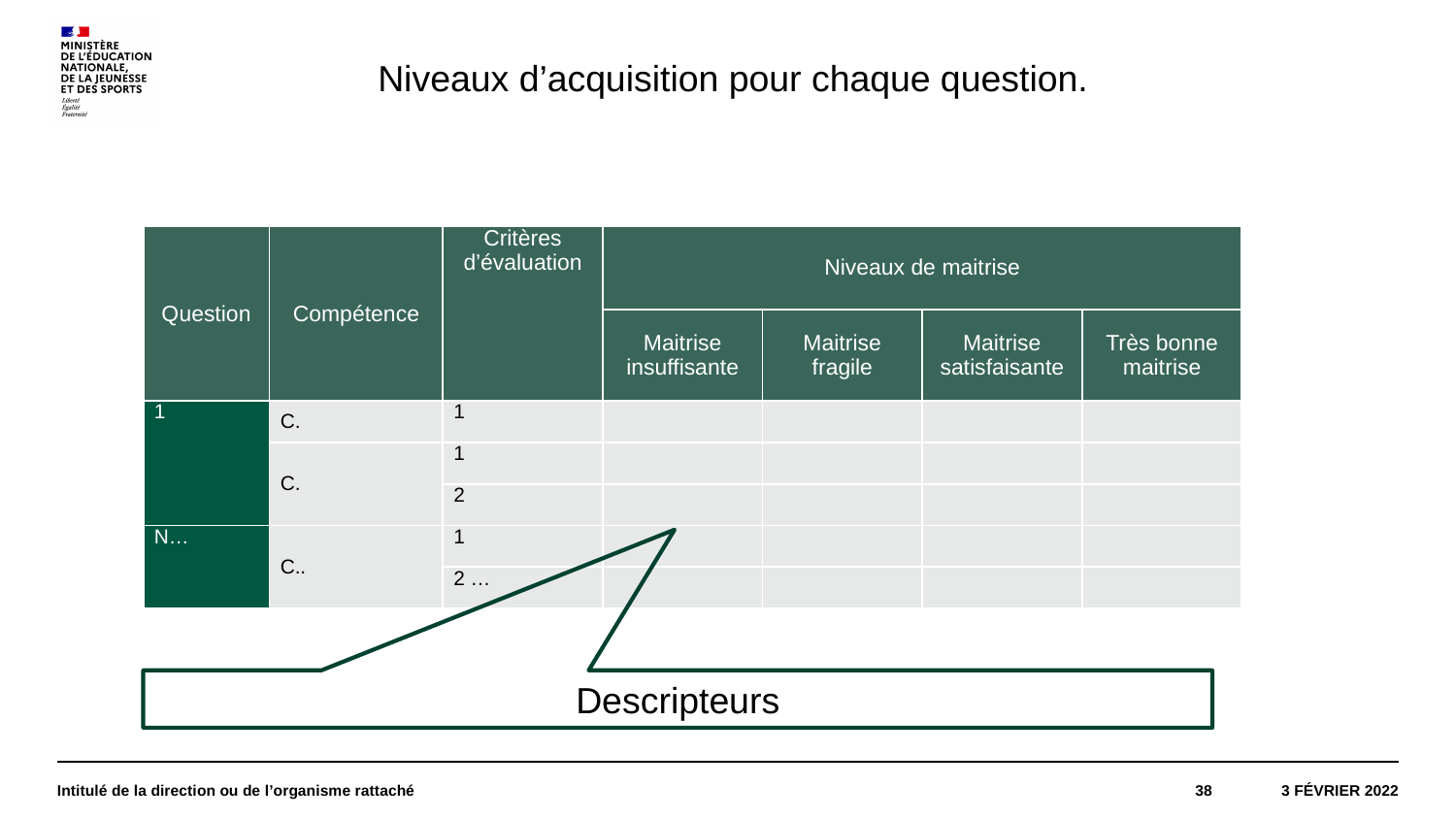

Niveaux d’acquisition pour chaque question.
| Question | Compétence | Critères d’évaluation | Niveaux de maitrise |  |  |  |
| --- | --- | --- | --- | --- | --- | --- |
|  |  |  | Maitrise insuffisante | Maitrise fragile | Maitrise satisfaisante | Très bonne maitrise |
| 1 | C. | 1 |  |  |  |  |
|  | C. | 1 |  |  |  |  |
|  |  | 2 |  |  |  |  |
| N… | C.. | 1 |  |  |  |  |
|  |  | 2 … |  |  |  |  |
Descripteurs
Intitulé de la direction ou de l’organisme rattaché
38
3 février 2022